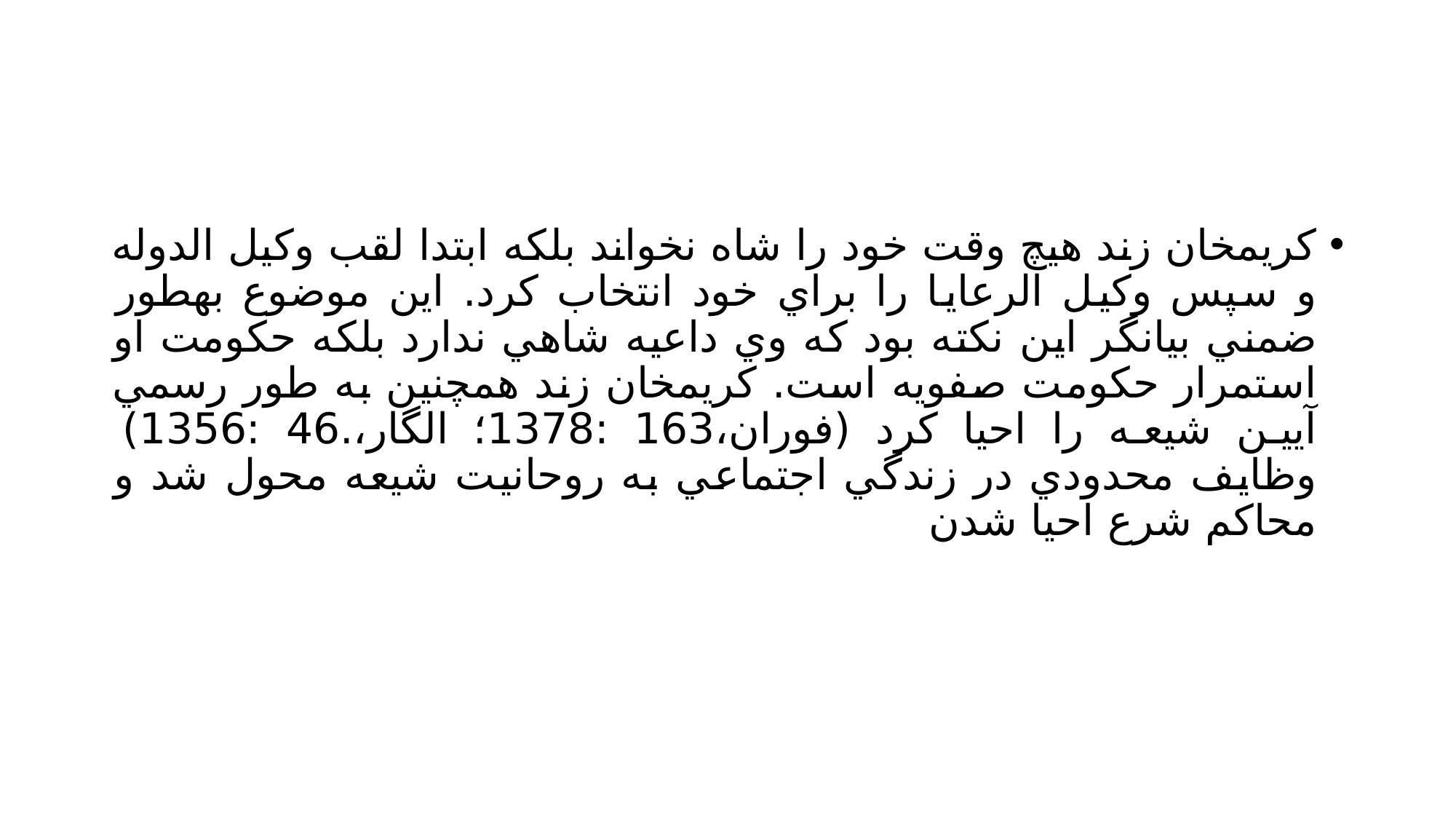

#
كريمخان زند هيچ وقت خود را شاه نخواند بلكه ابتدا لقب وكيل الدوله و سپس وكيل الرعايا را براي خود انتخاب كرد. اين موضوع بهطور ضمني بيانگر اين نكته بود كه وي داعيه شاهي ندارد بلكه حكومت او استمرار حكومت صفويه است. كريمخان زند همچنين به طور رسمي آيين شيعه را احيا كرد (فوران،163 :1378؛ الگار،.46 :1356) وظايف محدودي در زندگي اجتماعي به روحانيت شيعه محول شد و محاكم شرع احيا شدن